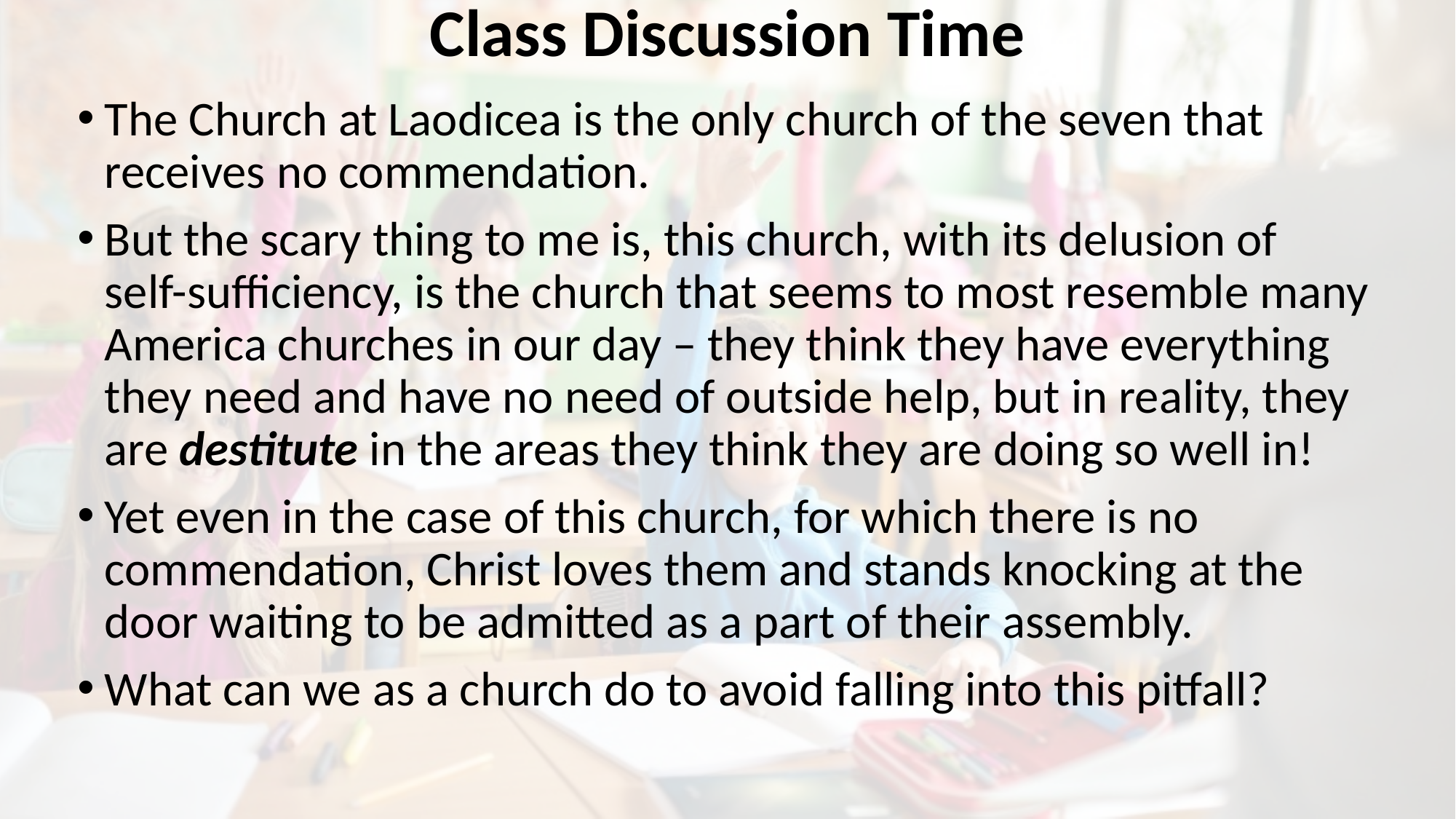

# Class Discussion Time
The Church at Laodicea is the only church of the seven that receives no commendation.
But the scary thing to me is, this church, with its delusion of self-sufficiency, is the church that seems to most resemble many America churches in our day – they think they have everything they need and have no need of outside help, but in reality, they are destitute in the areas they think they are doing so well in!
Yet even in the case of this church, for which there is no commendation, Christ loves them and stands knocking at the door waiting to be admitted as a part of their assembly.
What can we as a church do to avoid falling into this pitfall?